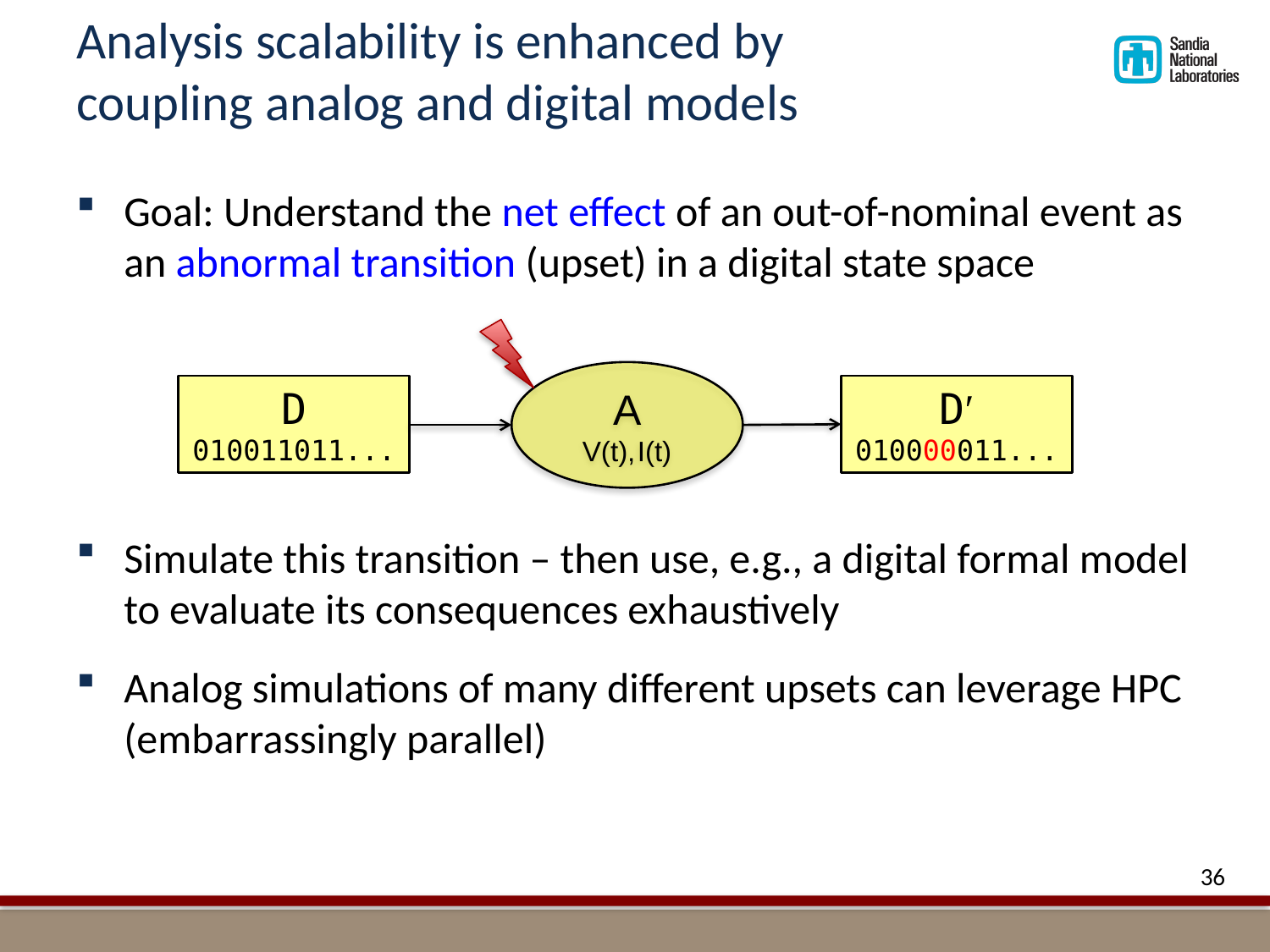

# Analysis scalability is enhanced by coupling analog and digital models
Goal: Understand the net effect of an out-of-nominal event as an abnormal transition (upset) in a digital state space

Simulate this transition – then use, e.g., a digital formal model to evaluate its consequences exhaustively

Analog simulations of many different upsets can leverage HPC (embarrassingly parallel)

A
V(t), I(t)
D
010011011...
Dʹ
010000011...
36